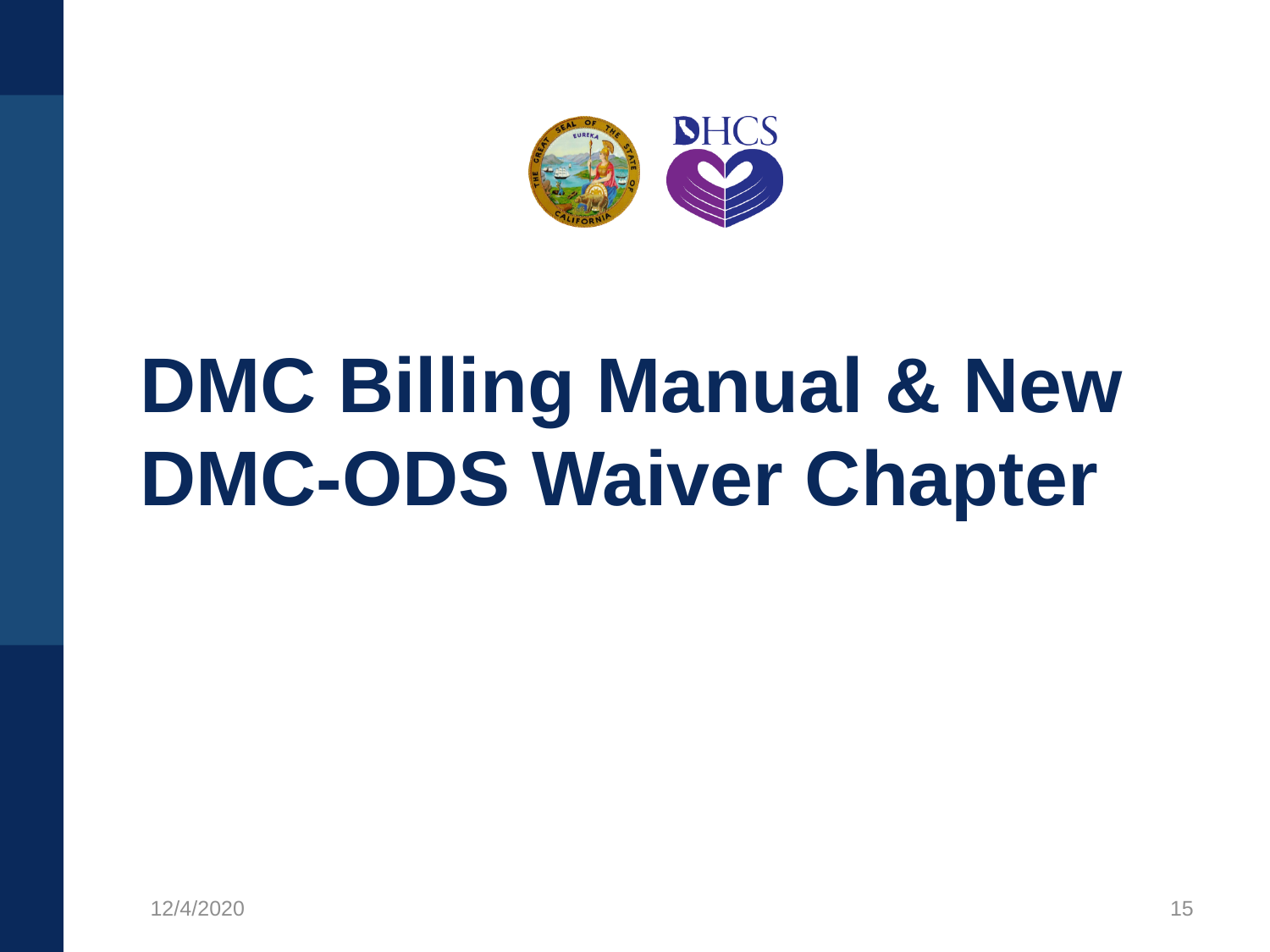

# DMC Billing Manual & New DMC-ODS Waiver Chapter

12/4/2020
15